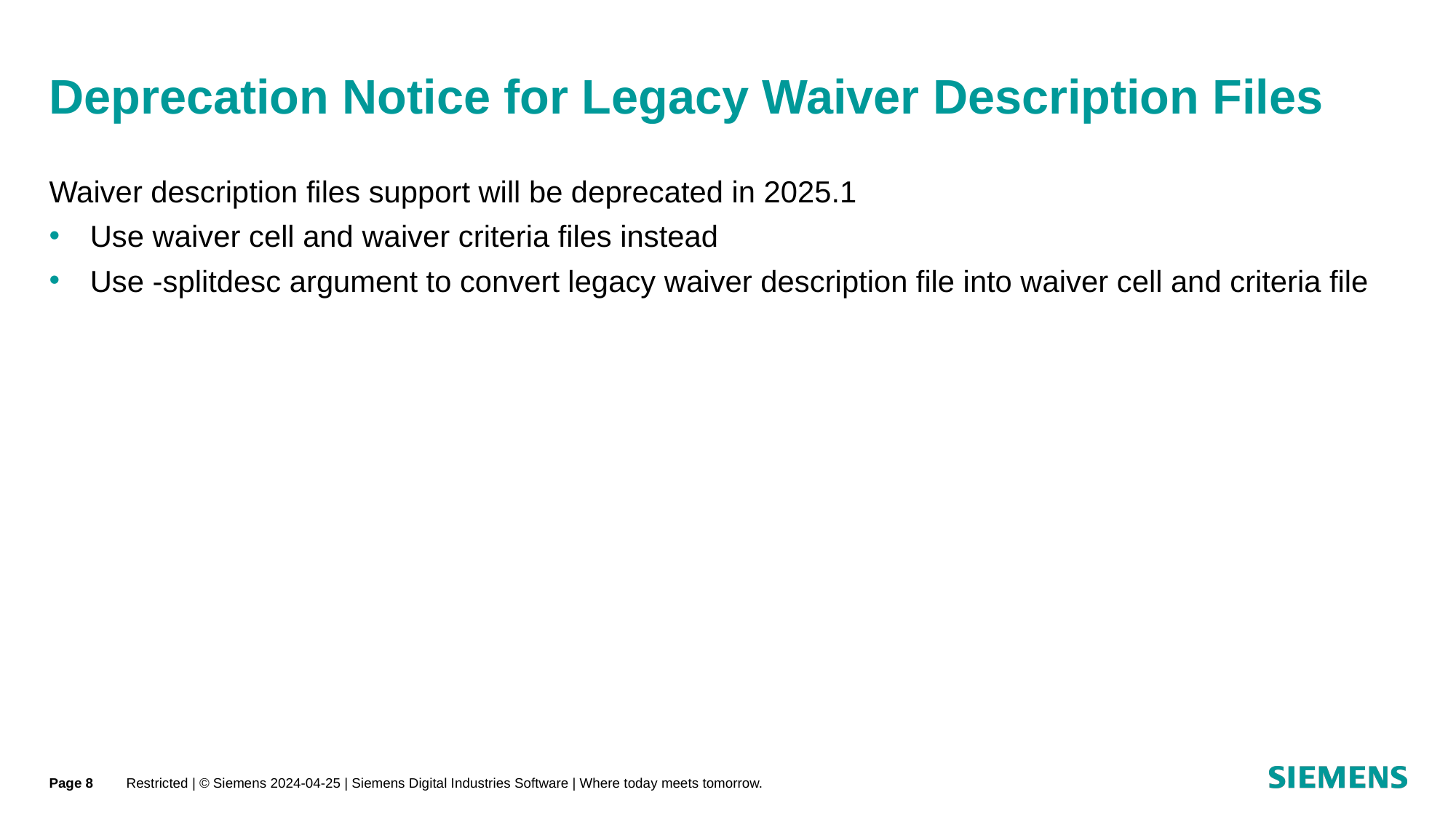

# Deprecation Notice for Legacy Waiver Description Files
Waiver description files support will be deprecated in 2025.1
Use waiver cell and waiver criteria files instead
Use -splitdesc argument to convert legacy waiver description file into waiver cell and criteria file
Page 8
Restricted | © Siemens 2024-04-25 | Siemens Digital Industries Software | Where today meets tomorrow.